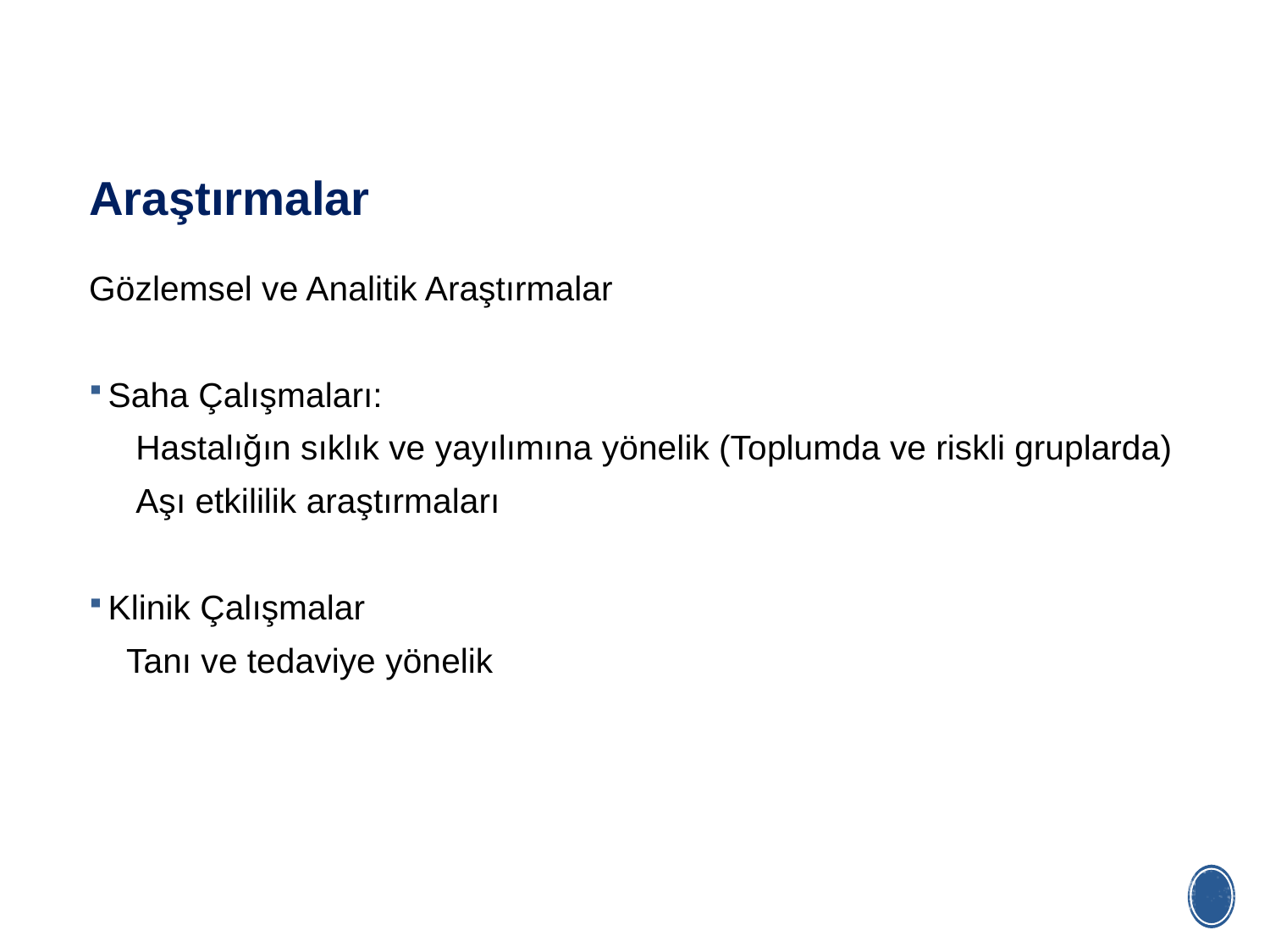

# Araştırmalar
Gözlemsel ve Analitik Araştırmalar

Saha Çalışmaları:
Hastalığın sıklık ve yayılımına yönelik (Toplumda ve riskli gruplarda)
Aşı etkililik araştırmaları

Klinik Çalışmalar
Tanı ve tedaviye yönelik